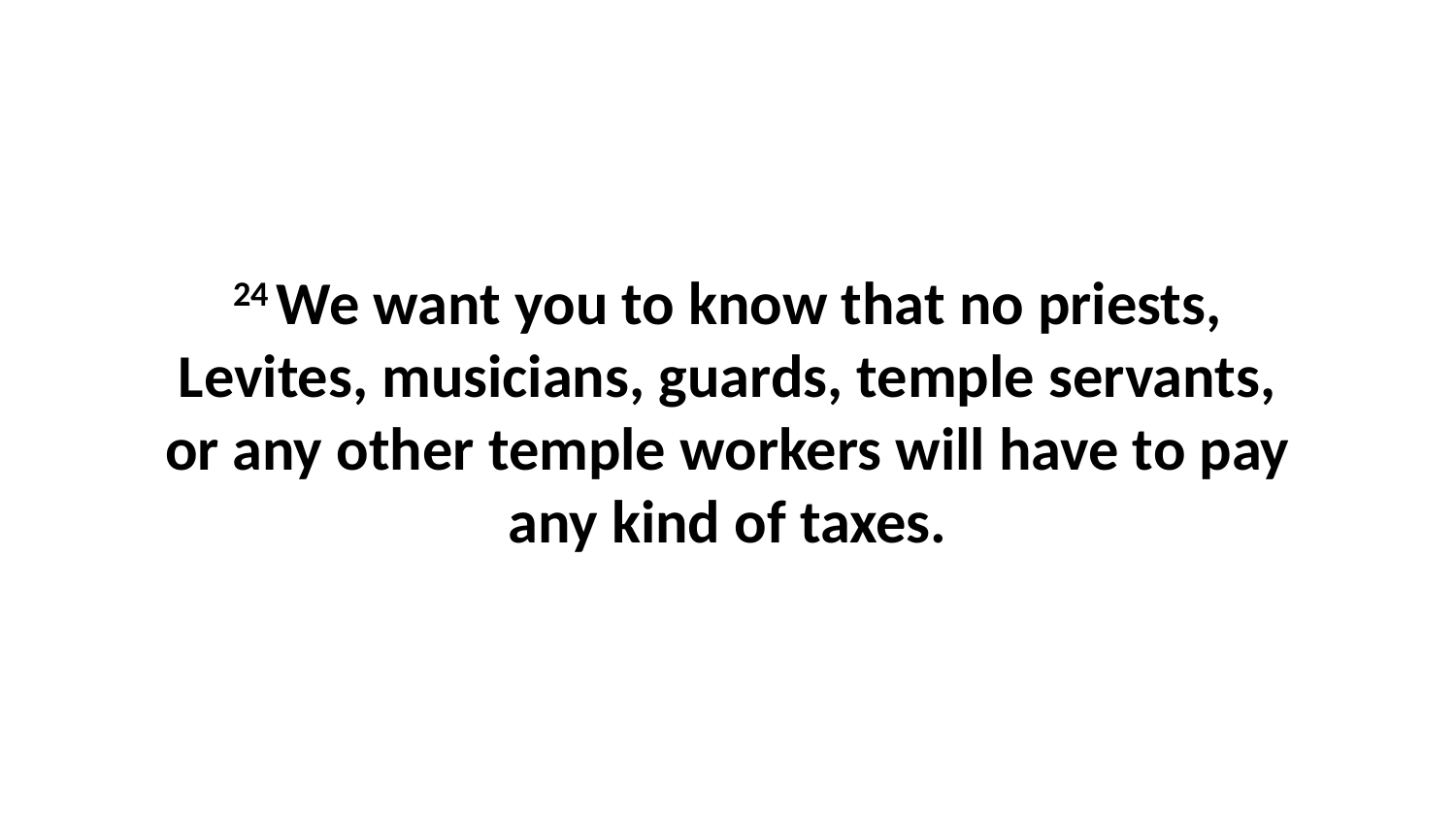

24 We want you to know that no priests, Levites, musicians, guards, temple servants, or any other temple workers will have to pay any kind of taxes.